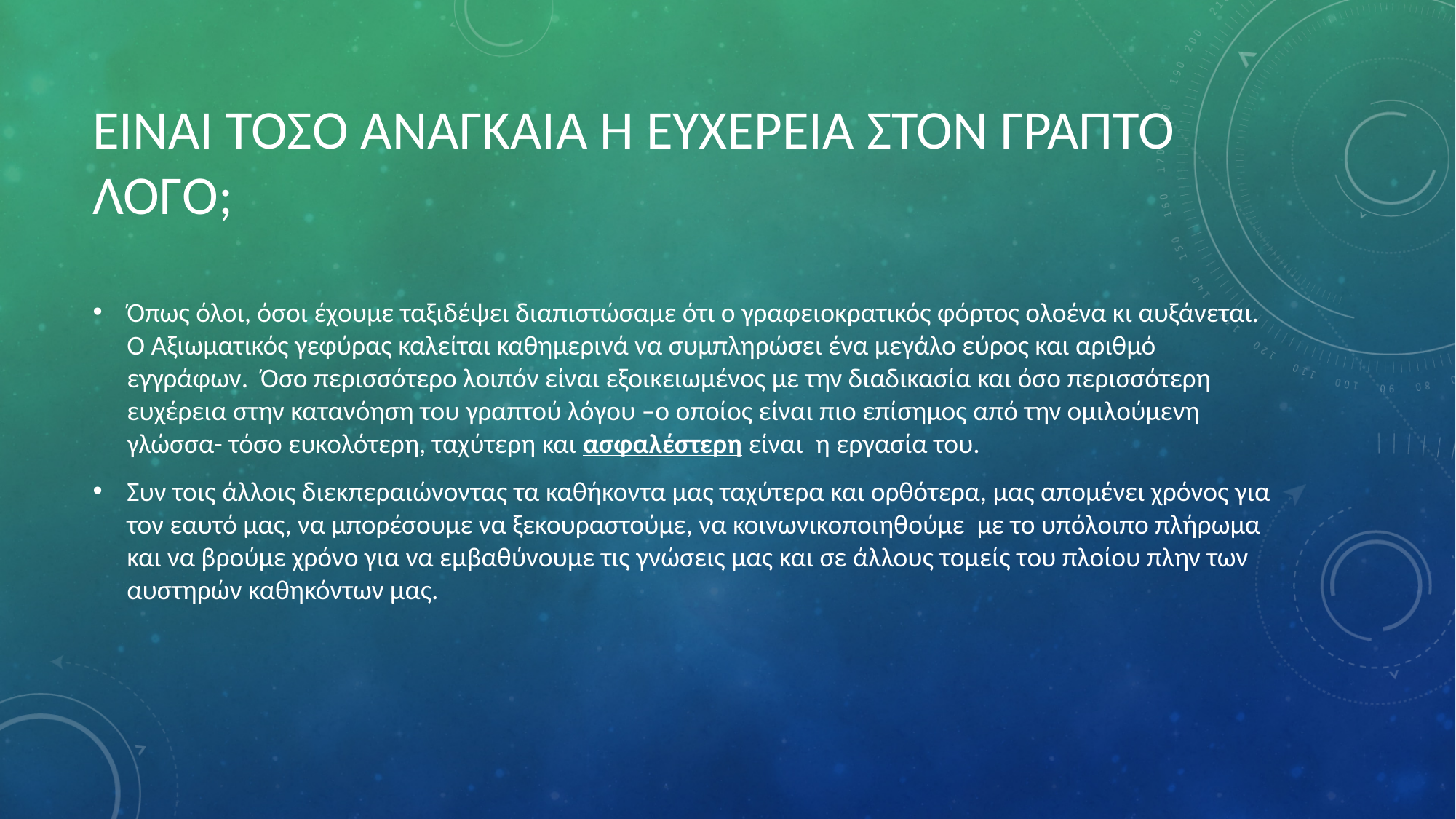

# ειναι τοσο αναγκαια η ευχερεια στον γραπτο λογο;
Όπως όλοι, όσοι έχουμε ταξιδέψει διαπιστώσαμε ότι ο γραφειοκρατικός φόρτος ολοένα κι αυξάνεται. Ο Αξιωματικός γεφύρας καλείται καθημερινά να συμπληρώσει ένα μεγάλο εύρος και αριθμό εγγράφων.  Όσο περισσότερο λοιπόν είναι εξοικειωμένος με την διαδικασία και όσο περισσότερη ευχέρεια στην κατανόηση του γραπτού λόγου –ο οποίος είναι πιο επίσημος από την ομιλούμενη γλώσσα- τόσο ευκολότερη, ταχύτερη και ασφαλέστερη είναι  η εργασία του.
Συν τοις άλλοις διεκπεραιώνοντας τα καθήκοντα μας ταχύτερα και ορθότερα, μας απομένει χρόνος για τον εαυτό μας, να μπορέσουμε να ξεκουραστούμε, να κοινωνικοποιηθούμε  με το υπόλοιπο πλήρωμα και να βρούμε χρόνο για να εμβαθύνουμε τις γνώσεις μας και σε άλλους τομείς του πλοίου πλην των αυστηρών καθηκόντων μας.